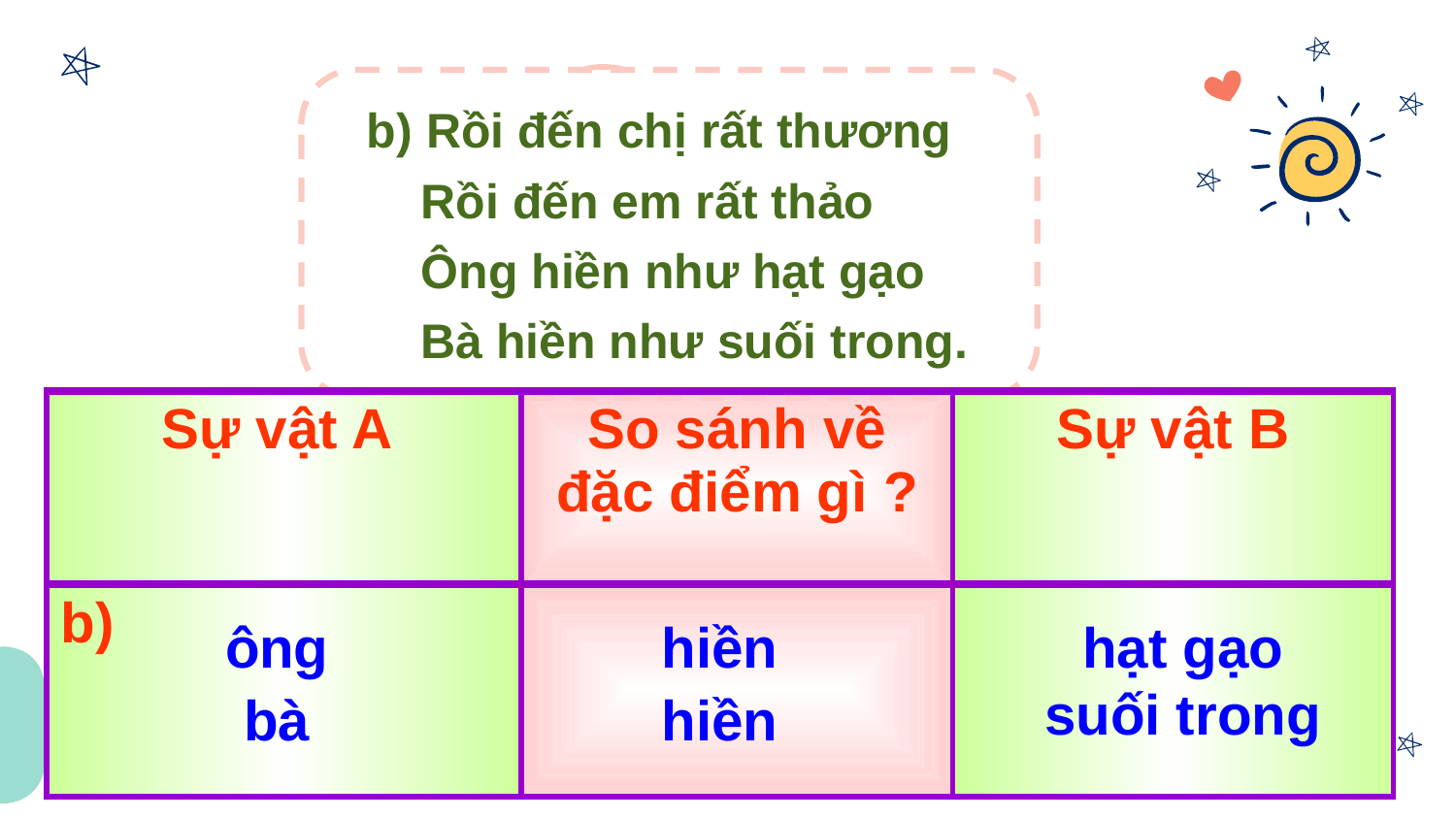

b) Rồi đến chị rất thương
    Rồi đến em rất thảo
    Ông hiền như hạt gạo
    Bà hiền như suối trong.
| Sự vật A | So sánh về đặc điểm gì ? | Sự vật B |
| --- | --- | --- |
| b) |  |  |
ông
hạt gạo
hiền
bà
suối trong
hiền